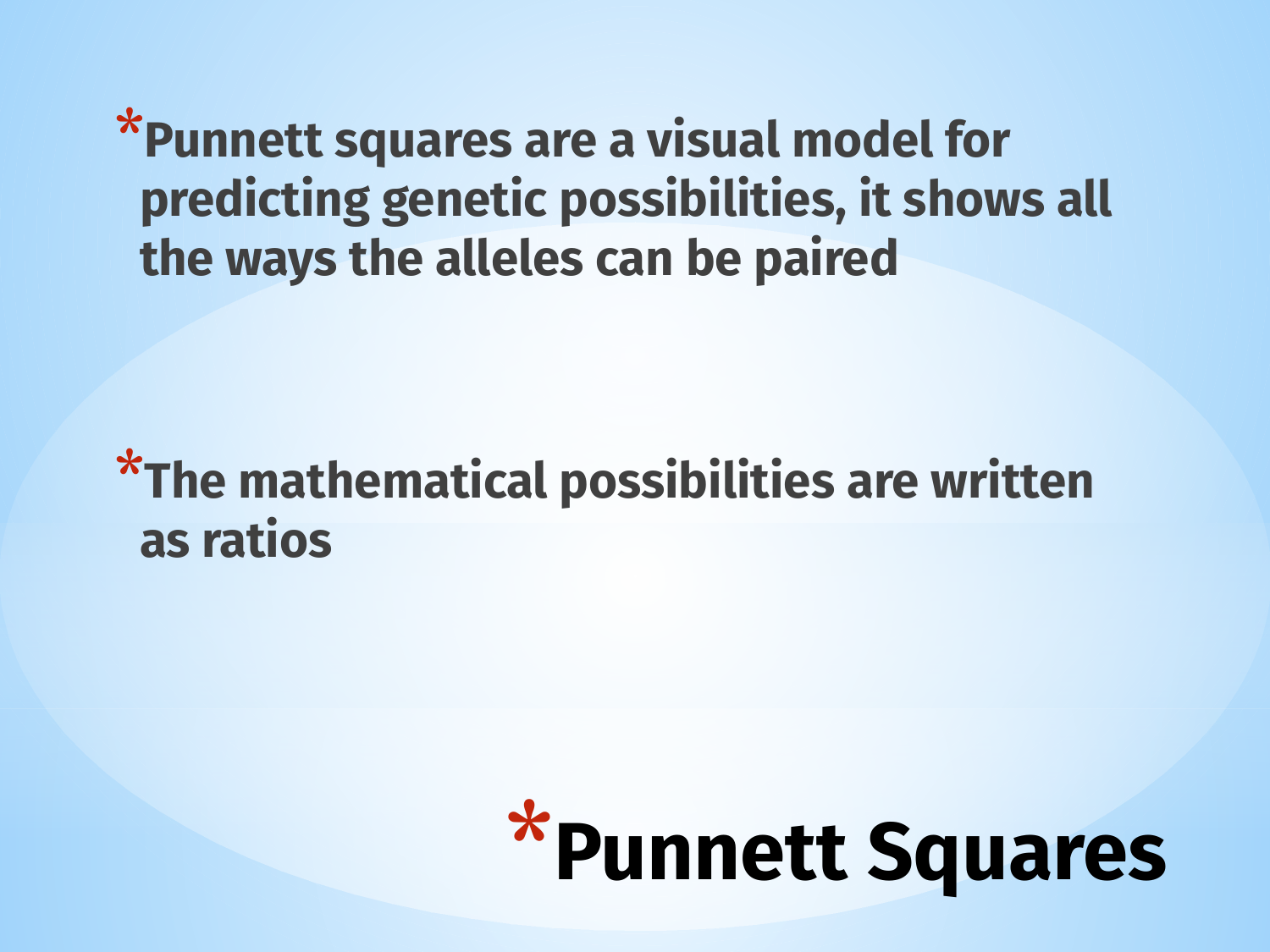

Punnett squares are a visual model for predicting genetic possibilities, it shows all the ways the alleles can be paired

The mathematical possibilities are written as ratios

# Punnett Squares